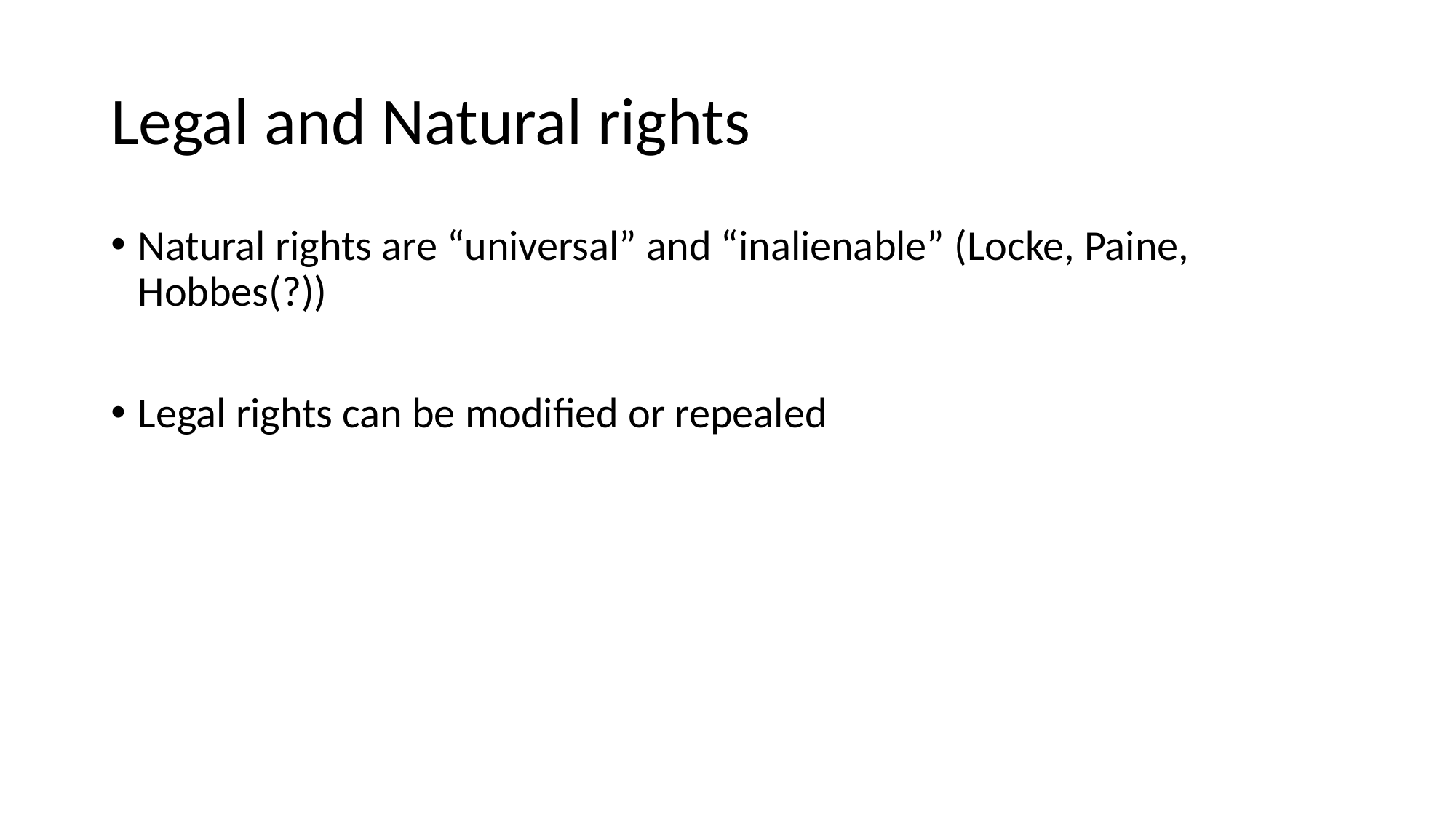

# Legal and Natural rights
Natural rights are “universal” and “inalienable” (Locke, Paine, Hobbes(?))

Legal rights can be modified or repealed